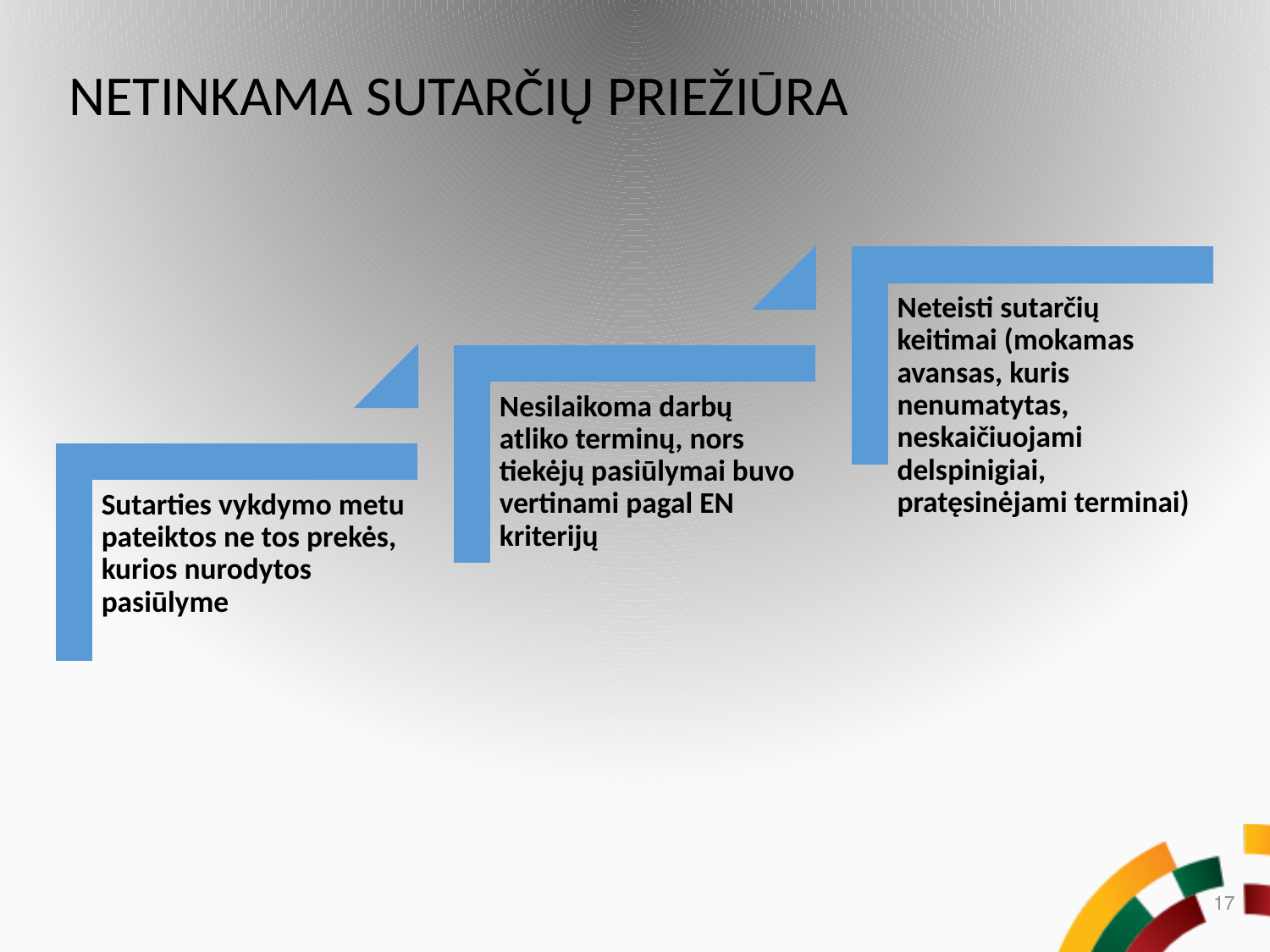

# NETINKAMA SUTARČIŲ PRIEŽIŪRA
Sutarties vykdymo metu pateiktos ne tos prekės, kurios nurodytos pasiūlyme
Nesilaikoma darbų atliko terminų, nors tiekėjų pasiūlymai buvo vertinami pagal EN kriterijų
Neteisti sutarčių keitimai (mokamas avansas, kuris nenumatytas, neskaičiuojami delspinigiai, pratęsinėjami terminai)
17